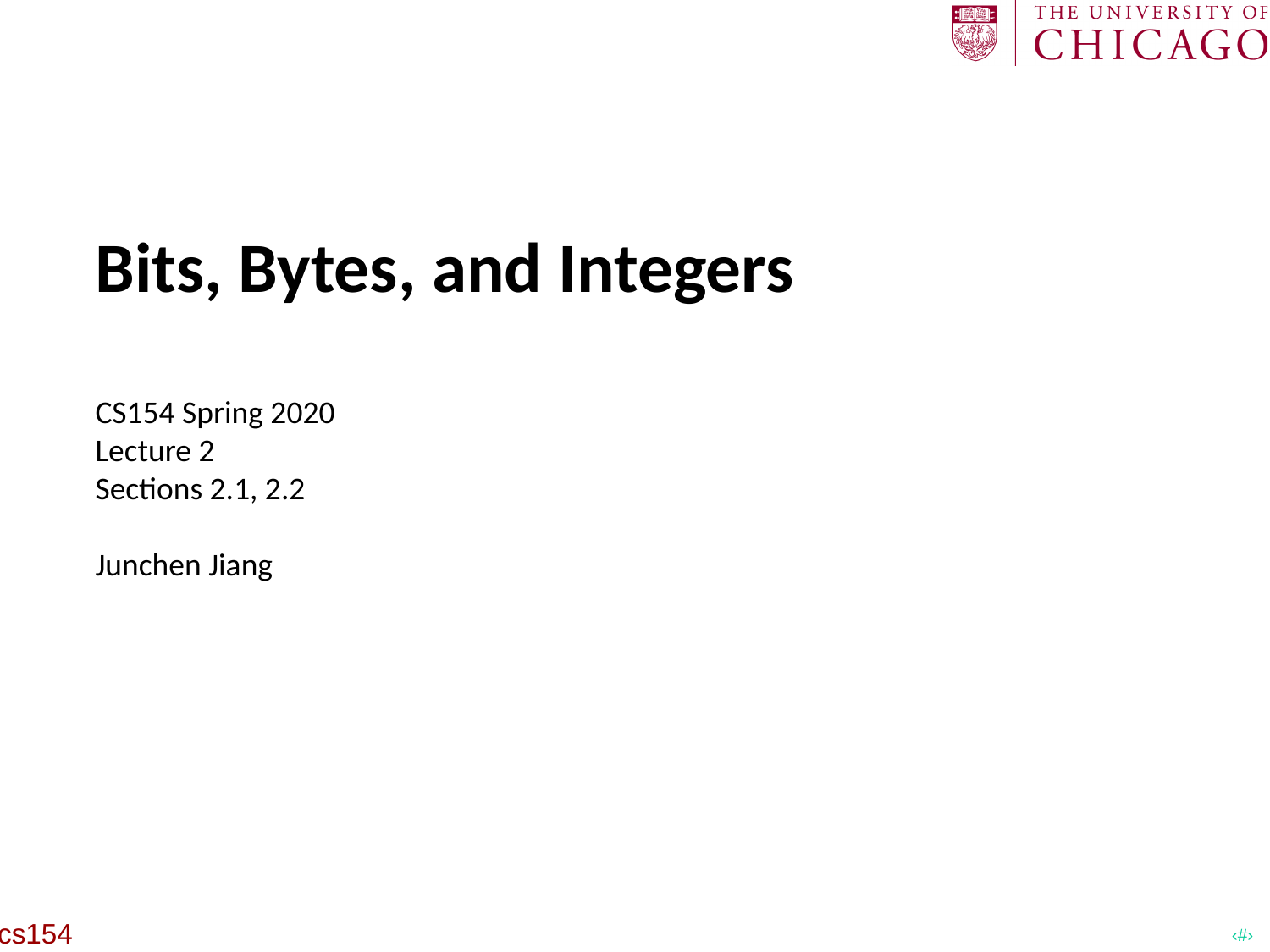

# Bits, Bytes, and Integers CS154 Spring 2020 Lecture 2 Sections 2.1, 2.2 Junchen Jiang